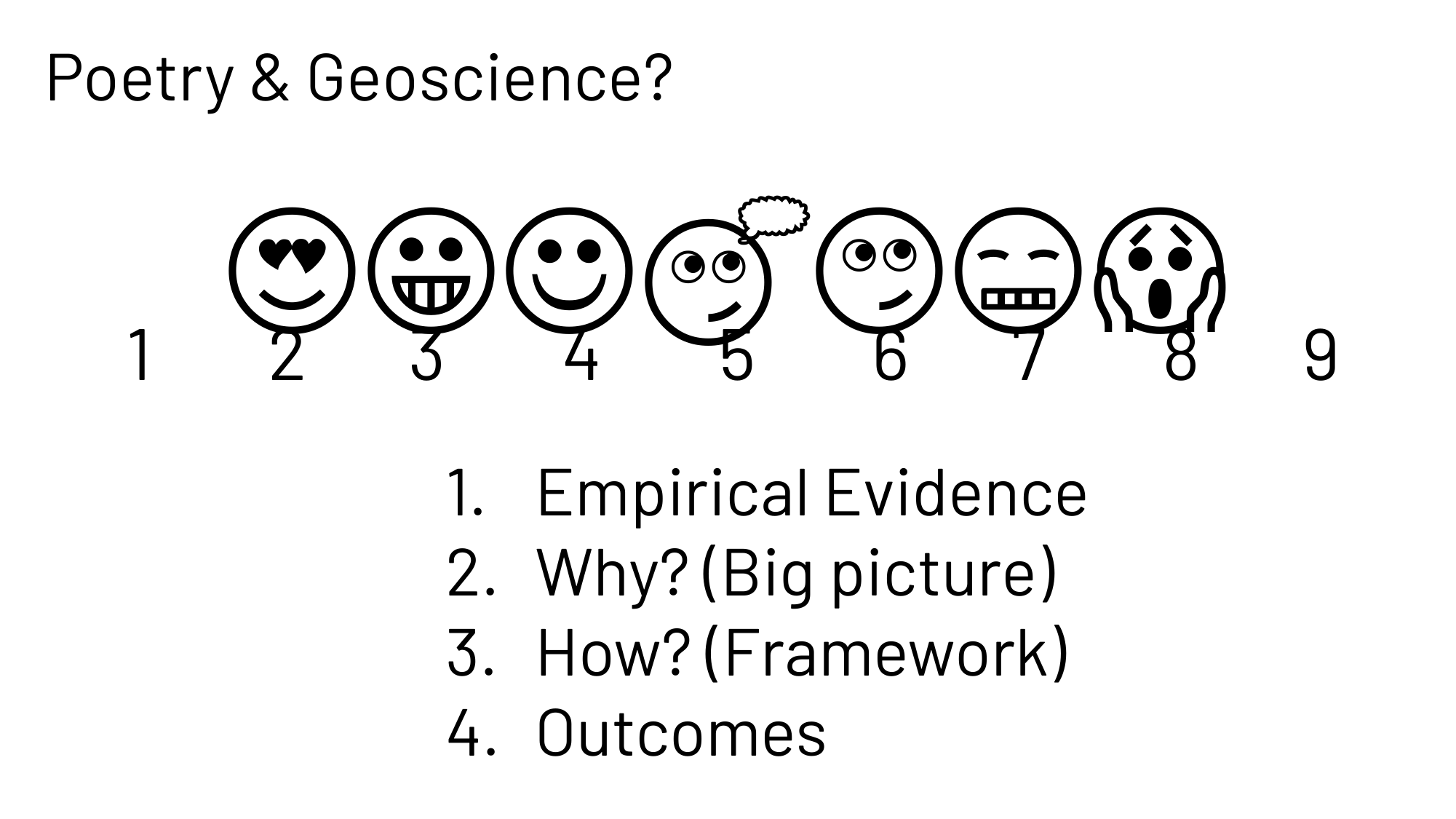

# Poetry & Geoscience?
🥳😍😀☺️🤔🙄😬🫣😱
1        2       3        4        5        6       7        8       9
Empirical Evidence
Why? (Big picture)
How? (Framework)
Outcomes